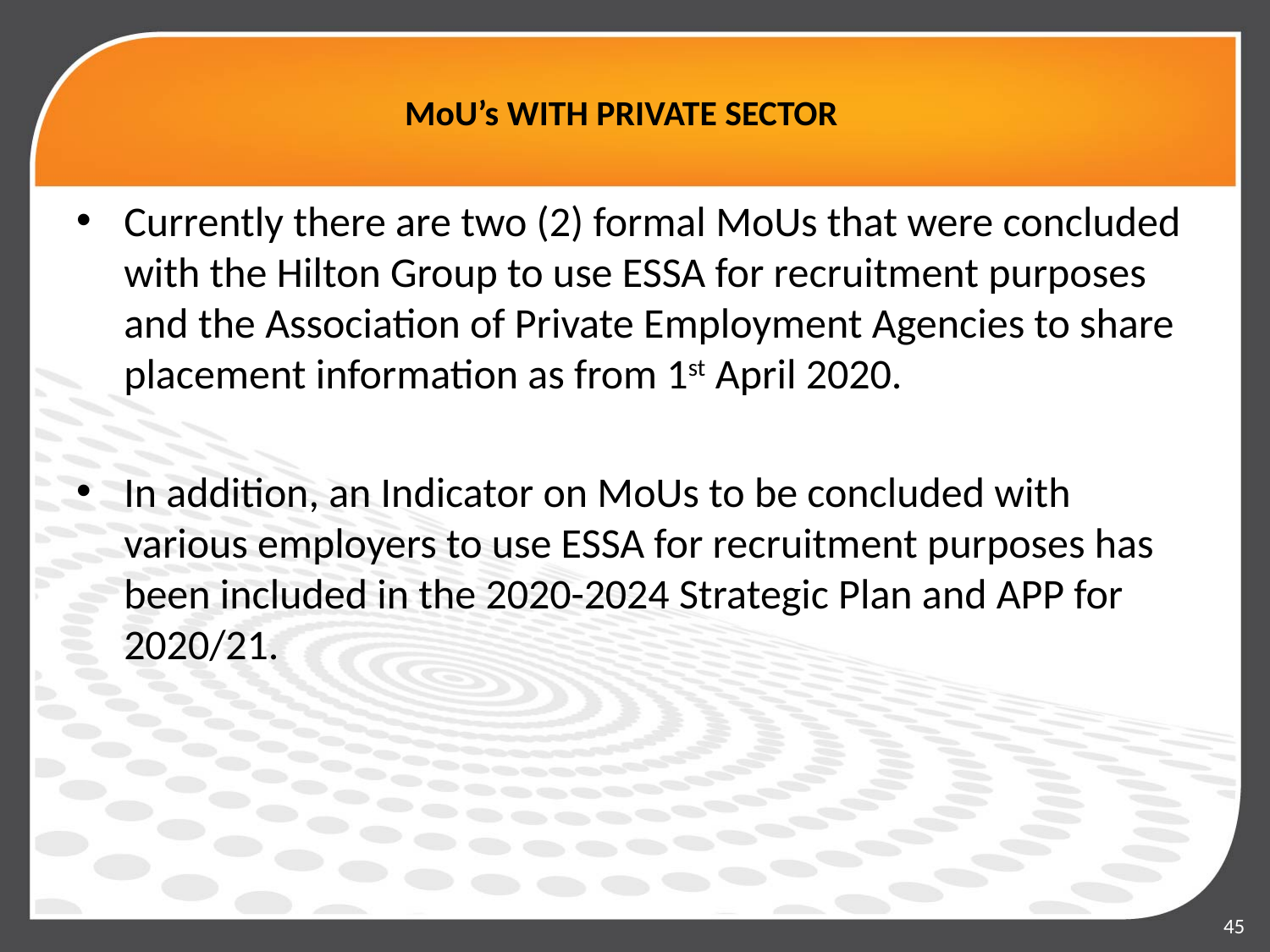

MoU’s WITH PRIVATE SECTOR
Currently there are two (2) formal MoUs that were concluded with the Hilton Group to use ESSA for recruitment purposes and the Association of Private Employment Agencies to share placement information as from 1st April 2020.

In addition, an Indicator on MoUs to be concluded with various employers to use ESSA for recruitment purposes has been included in the 2020-2024 Strategic Plan and APP for 2020/21.

45